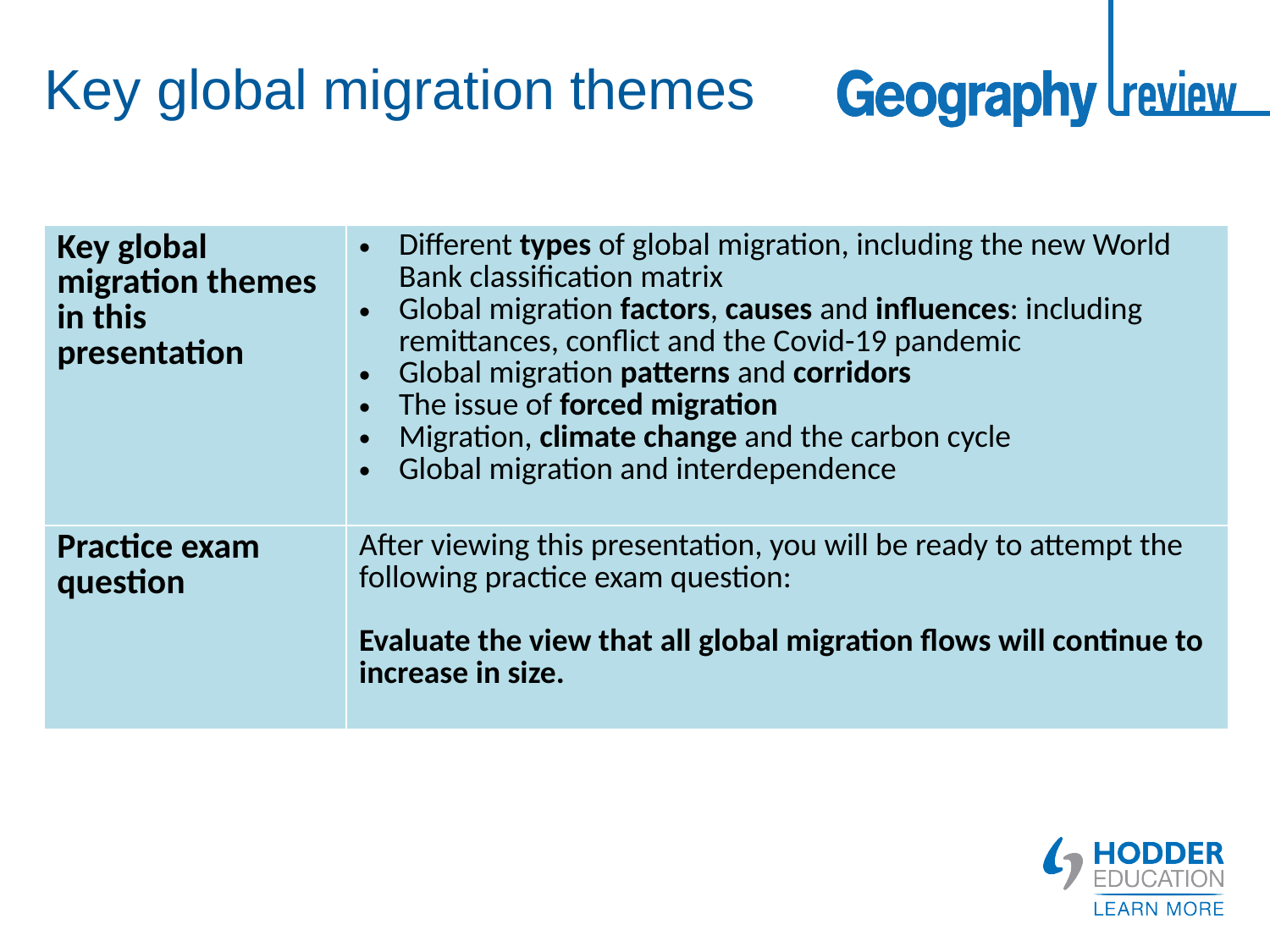

# Key global migration themes
| Key global migration themes in this presentation | Different types of global migration, including the new World Bank classification matrix Global migration factors, causes and influences: including remittances, conflict and the Covid-19 pandemic Global migration patterns and corridors The issue of forced migration Migration, climate change and the carbon cycle Global migration and interdependence |
| --- | --- |
| Practice exam question | After viewing this presentation, you will be ready to attempt the following practice exam question: Evaluate the view that all global migration flows will continue to increase in size. |